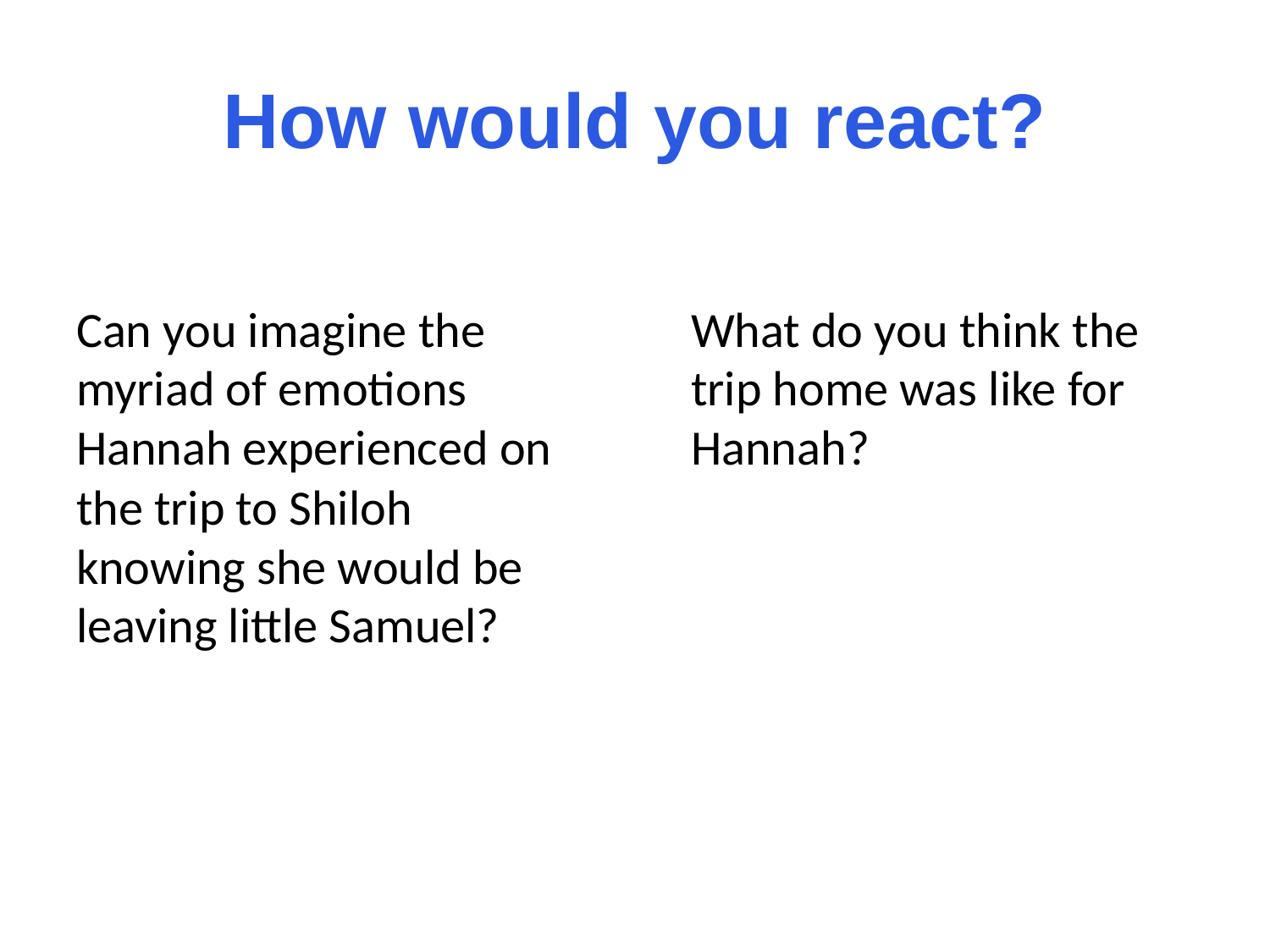

# How would you react?

Can you imagine the myriad of emotions Hannah experienced on the trip to Shiloh knowing she would be leaving little Samuel?

What do you think the trip home was like for Hannah?